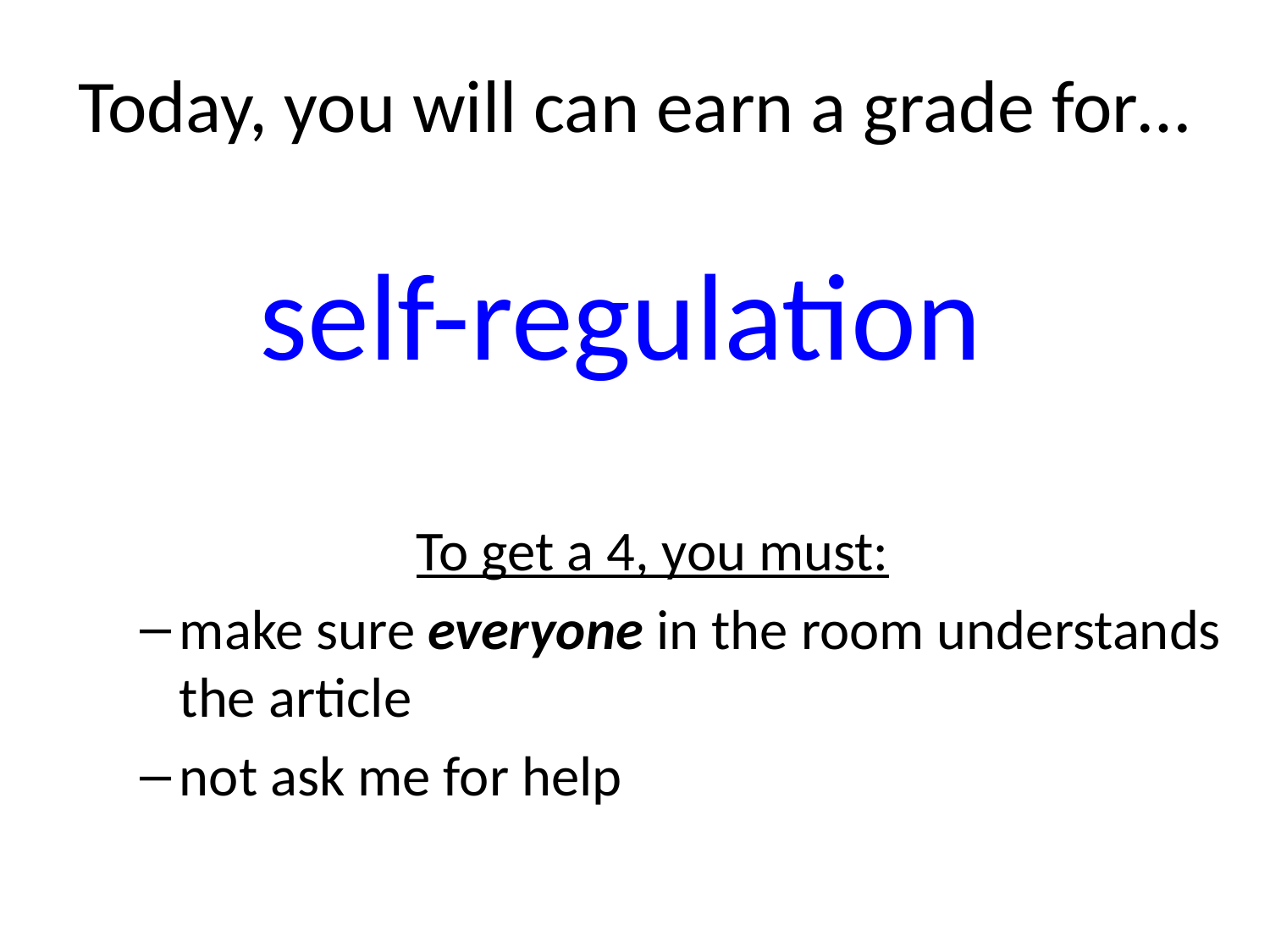

# Today, you will can earn a grade for… self-regulation

To get a 4, you must:
make sure everyone in the room understands the article
not ask me for help